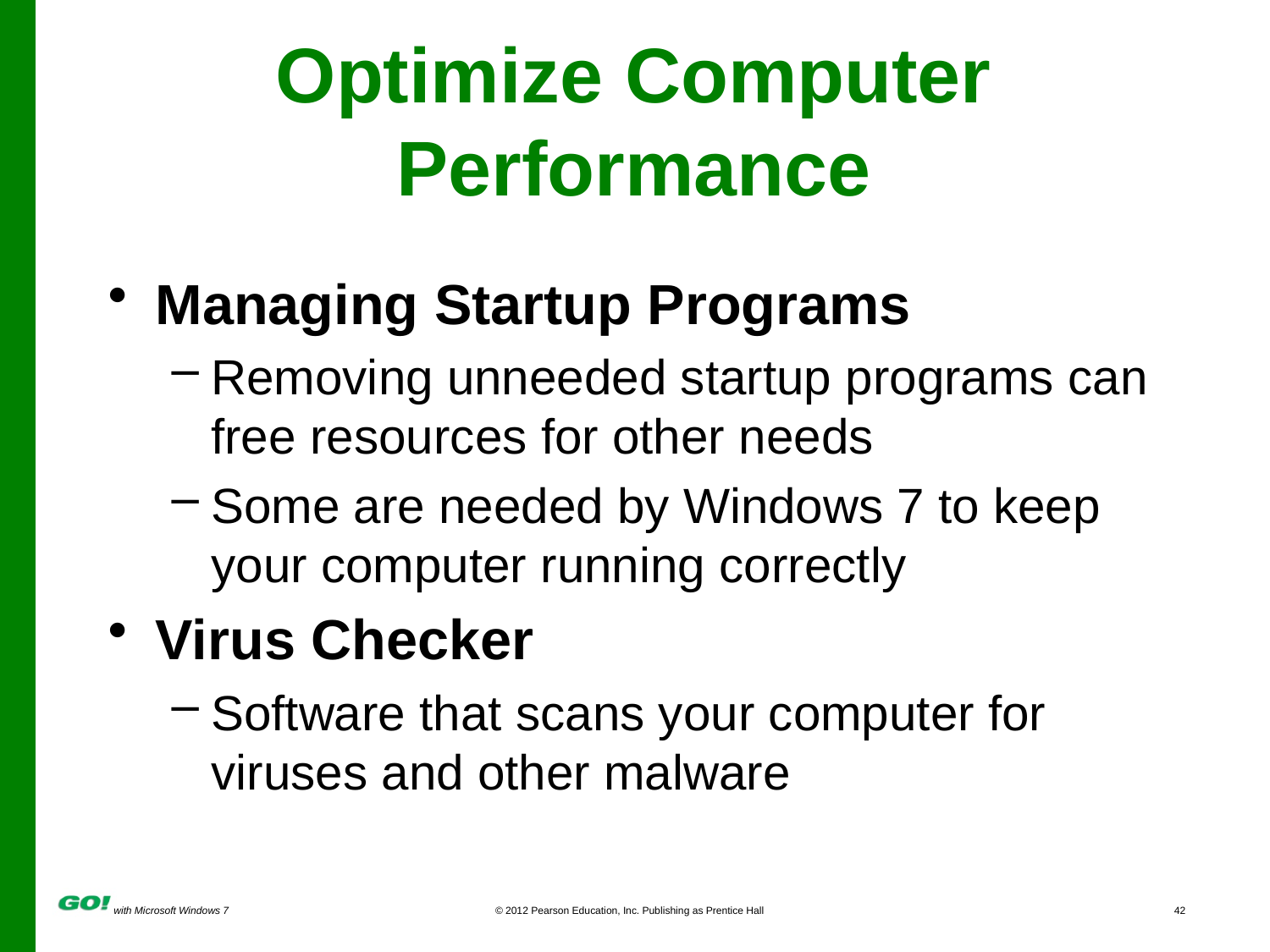

# Optimize Computer Performance
Managing Startup Programs
Removing unneeded startup programs can free resources for other needs
Some are needed by Windows 7 to keep your computer running correctly
Virus Checker
Software that scans your computer for viruses and other malware